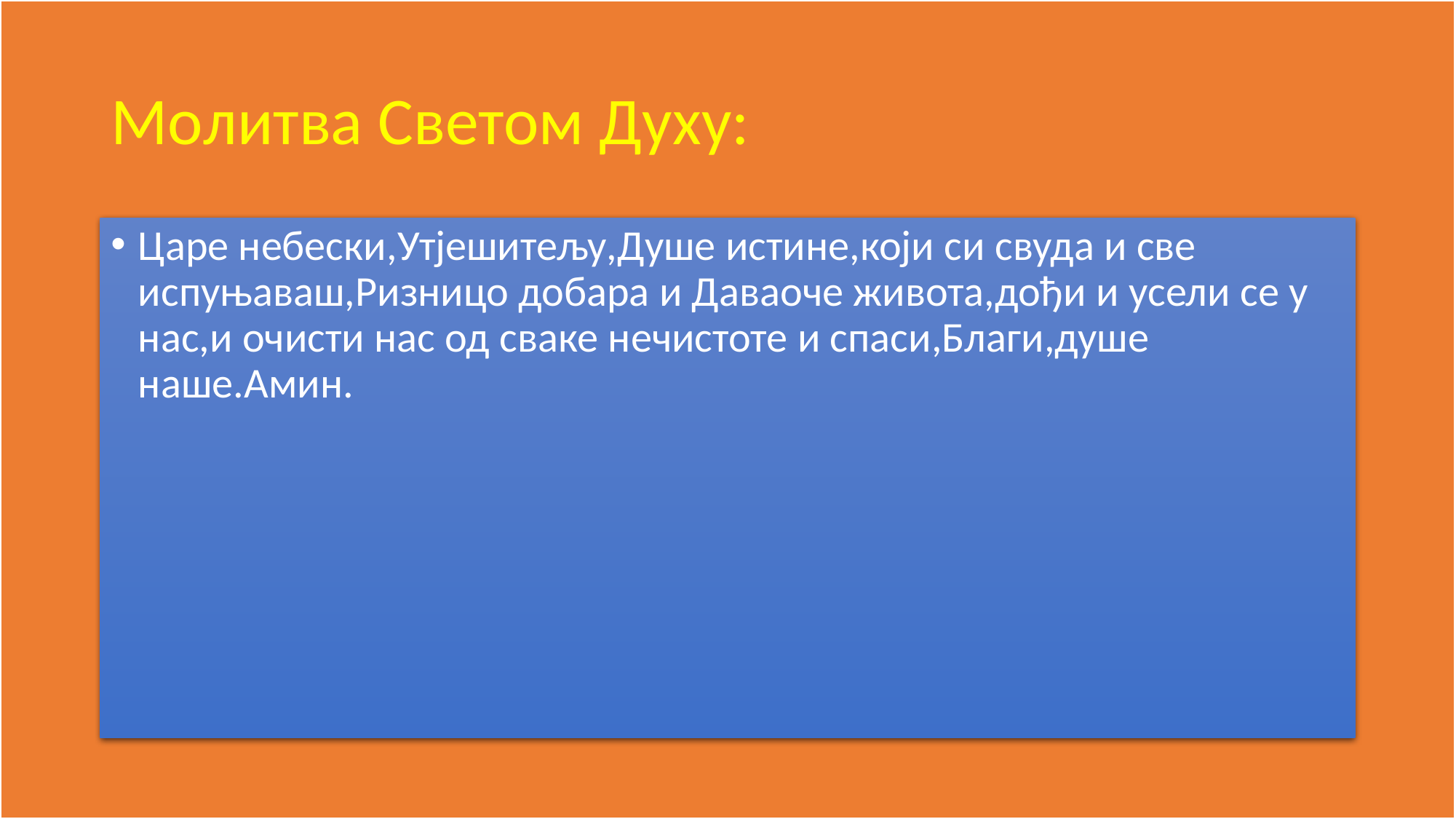

# Moлитва Светом Духу:
Царе небески,Утјешитељу,Душе истине,који си свуда и све испуњаваш,Ризницо добара и Даваоче живота,дођи и усели се у нас,и очисти нас од сваке нечистоте и спаси,Благи,душе наше.Aмин.